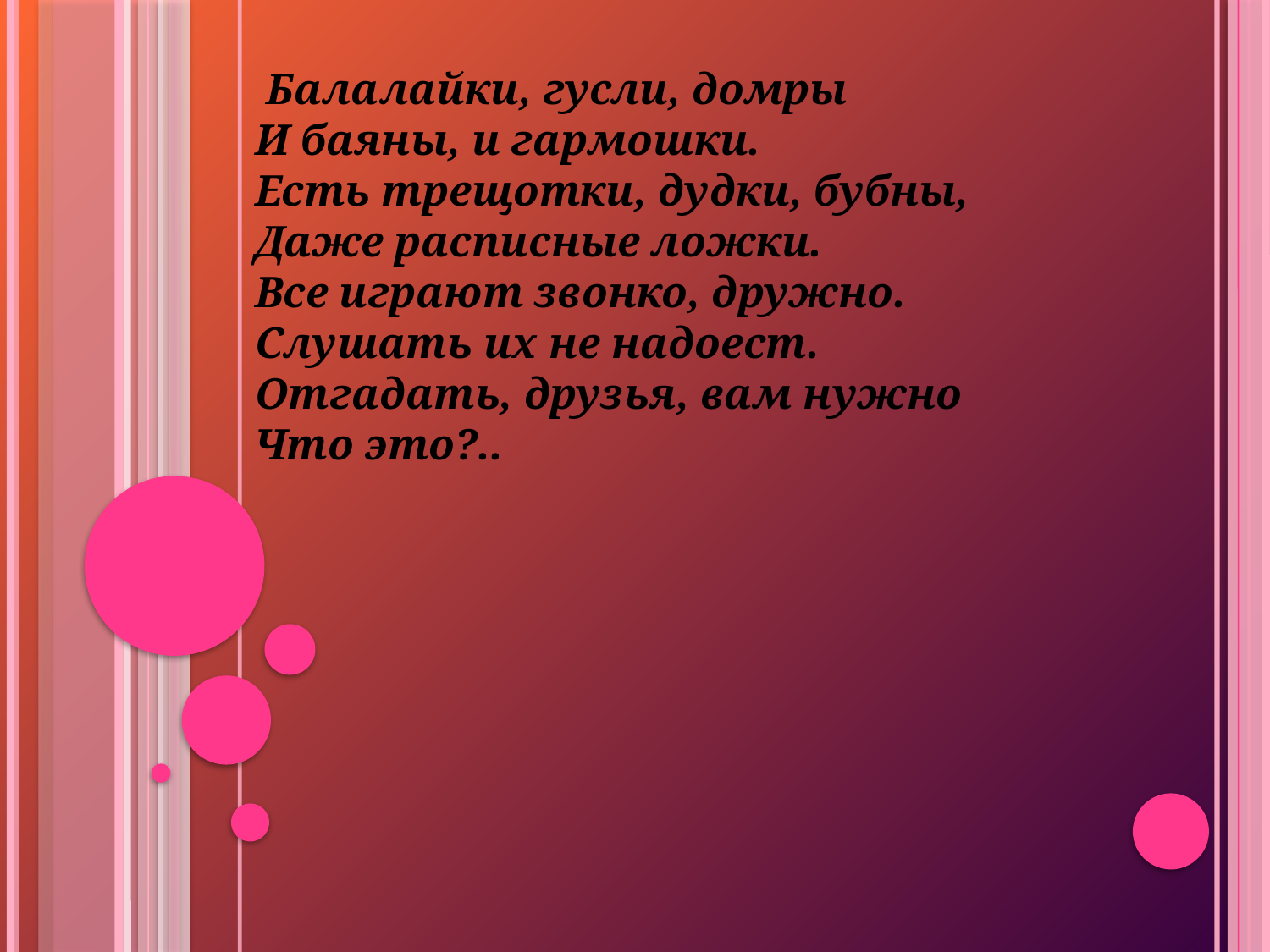

Балалайки, гусли, домры
И баяны, и гармошки.
Есть трещотки, дудки, бубны,
Даже расписные ложки.
Все играют звонко, дружно.
Слушать их не надоест.
Отгадать, друзья, вам нужно
Что это?..